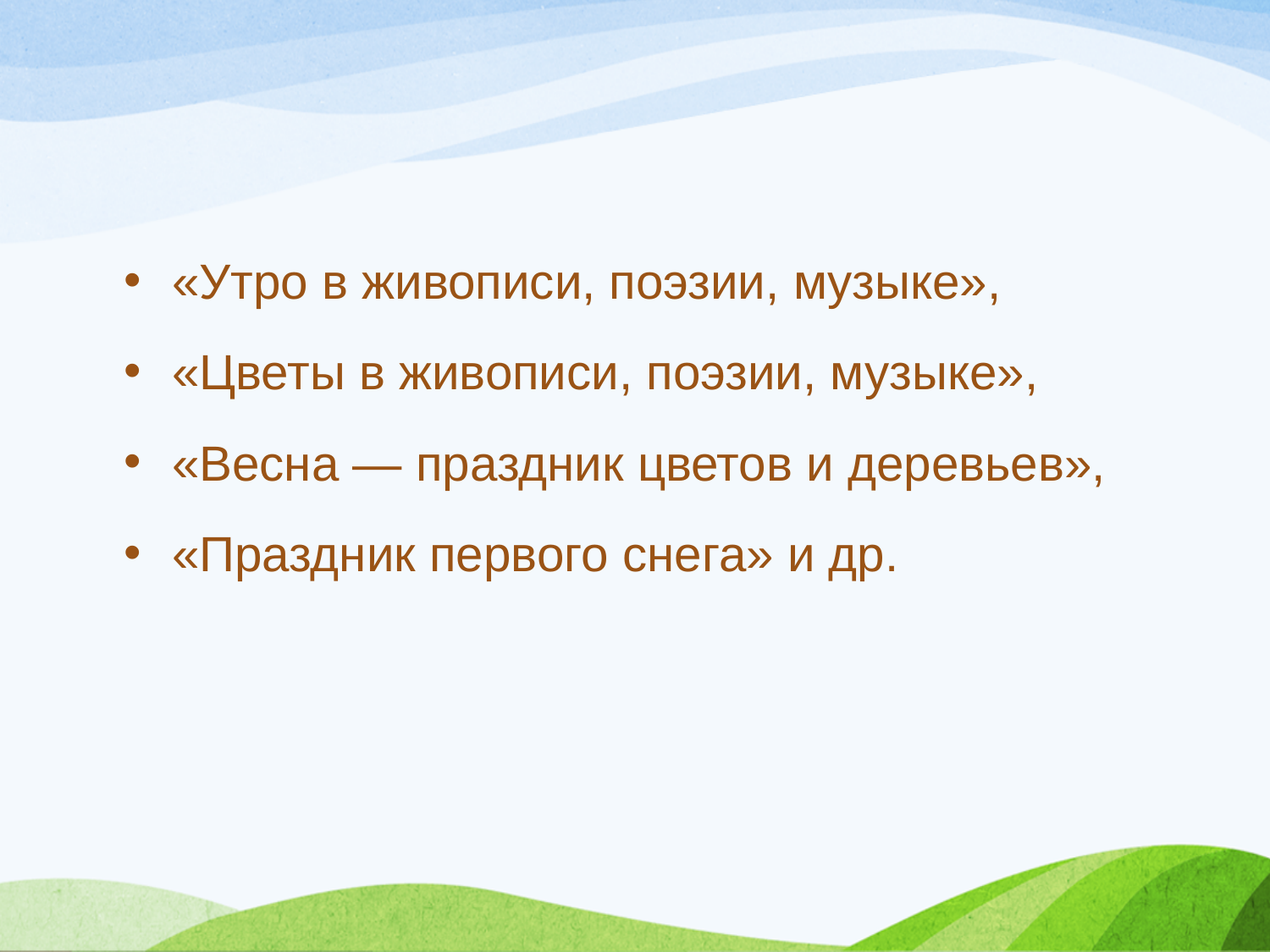

#
«Утро в живописи, поэзии, музыке»,
«Цветы в живописи, поэзии, музыке»,
«Весна — праздник цветов и деревьев»,
«Праздник первого снега» и др.